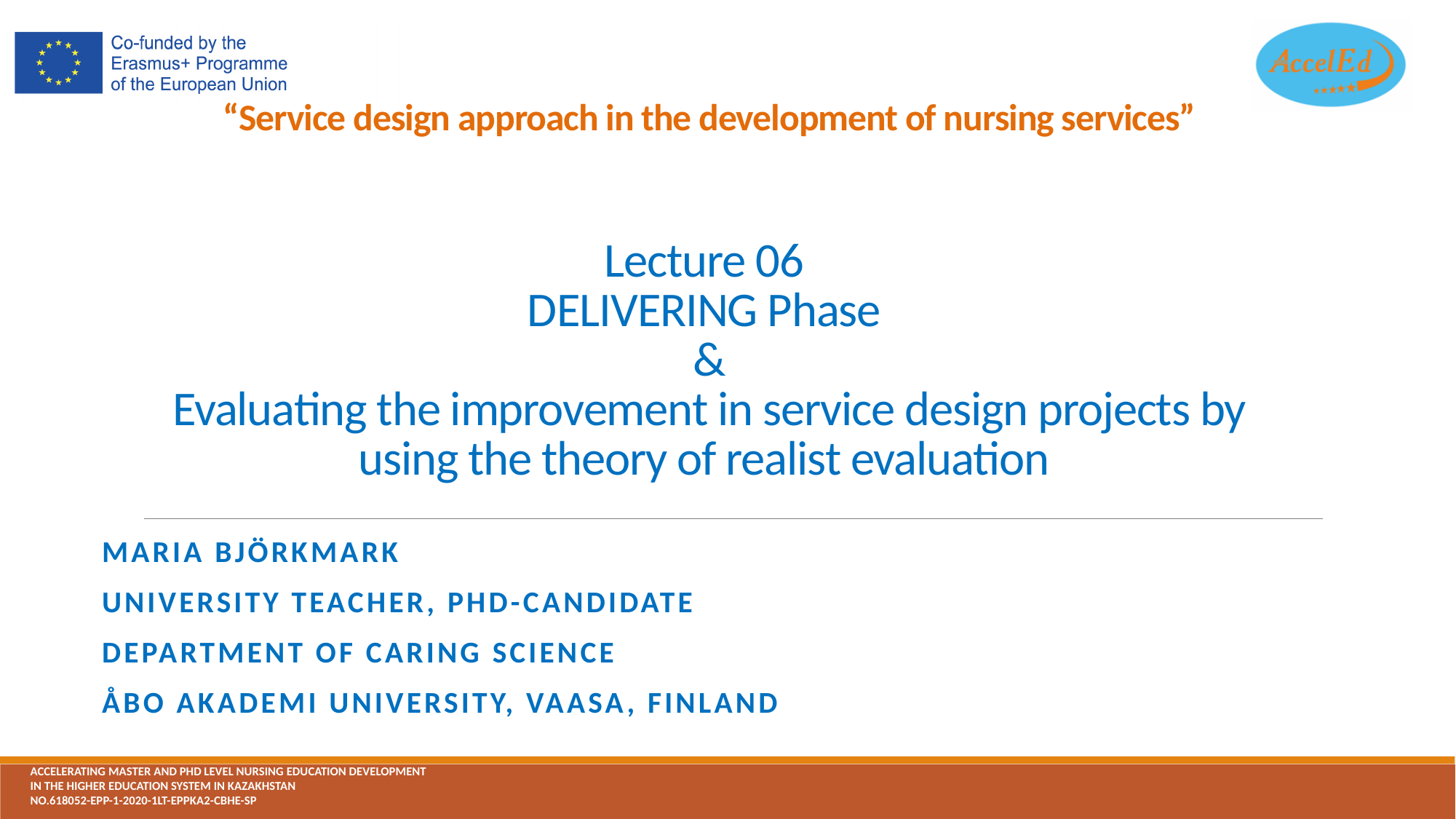

# “Service design approach in the development of nursing services” Lecture 06 DELIVERING Phase & Evaluating the improvement in service design projects by using the theory of realist evaluation
Maria Björkmark
University teacher, Phd-candidate
Department of caring science
Åbo Akademi university, Vaasa, finland